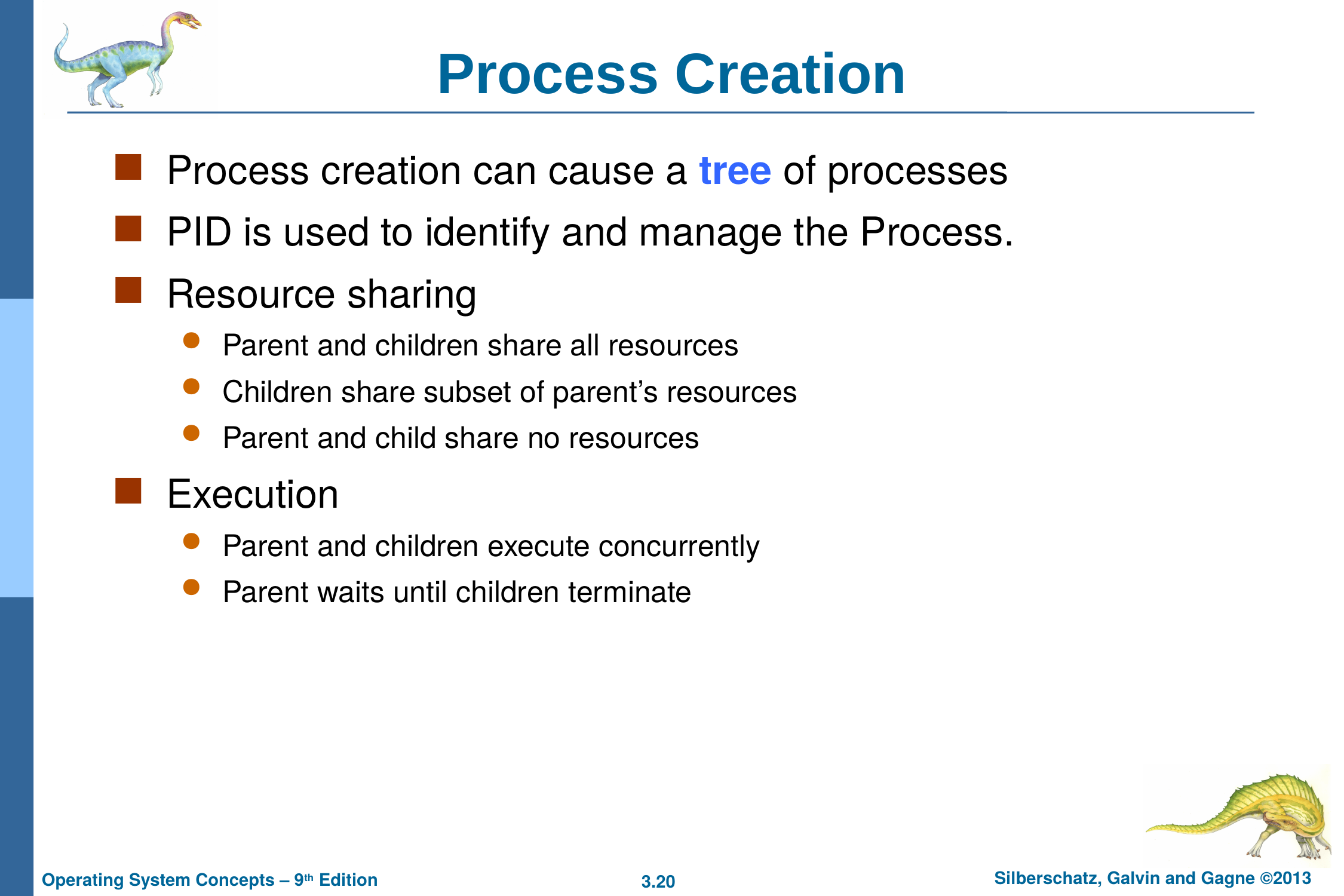

# Process Creation
Process creation can cause a tree of processes
PID is used to identify and manage the Process.
Resource sharing
Parent and children share all resources
Children share subset of parent’s resources
Parent and child share no resources
Execution
Parent and children execute concurrently
Parent waits until children terminate